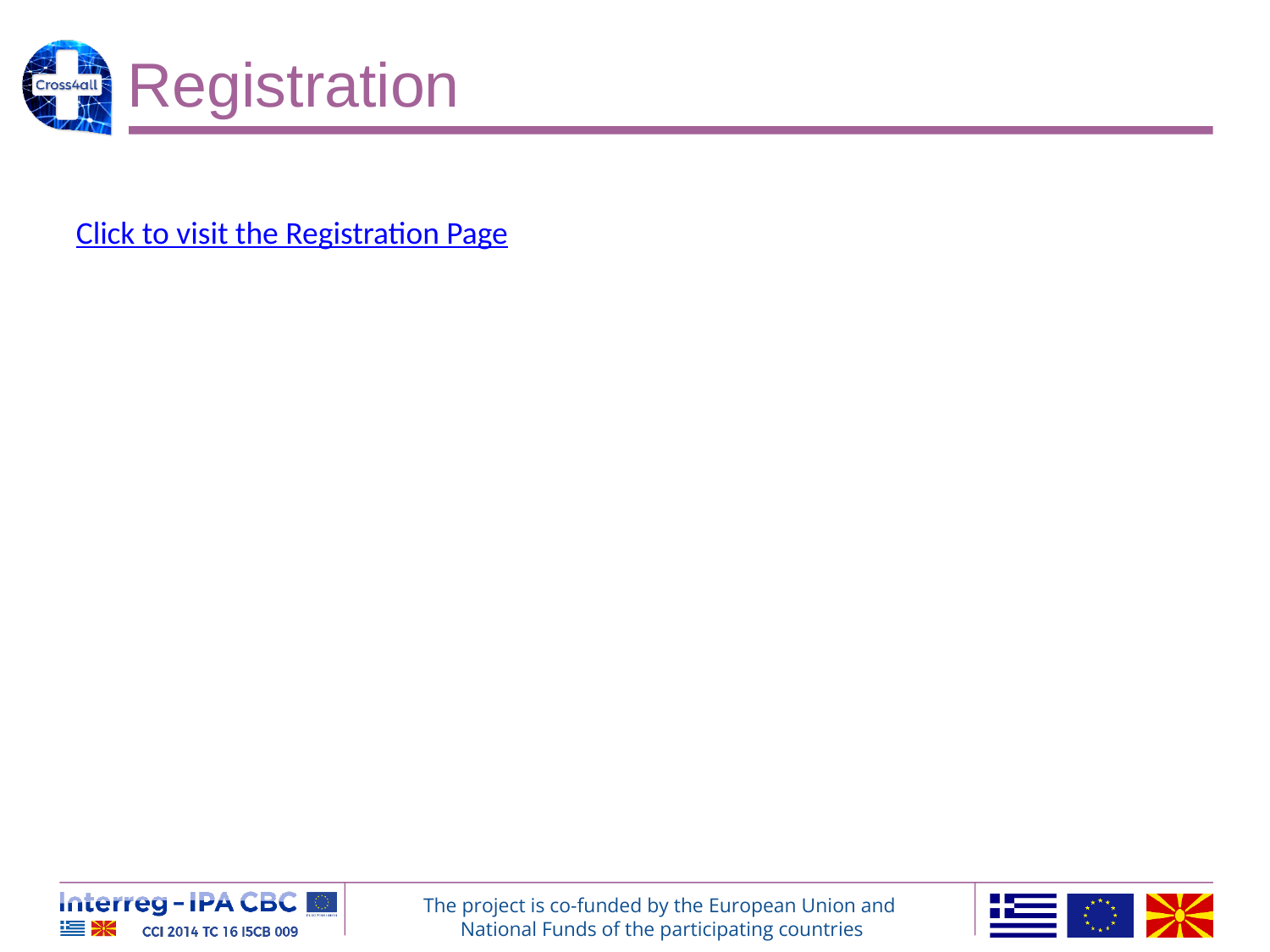

# Registration

Click to visit the Registration Page